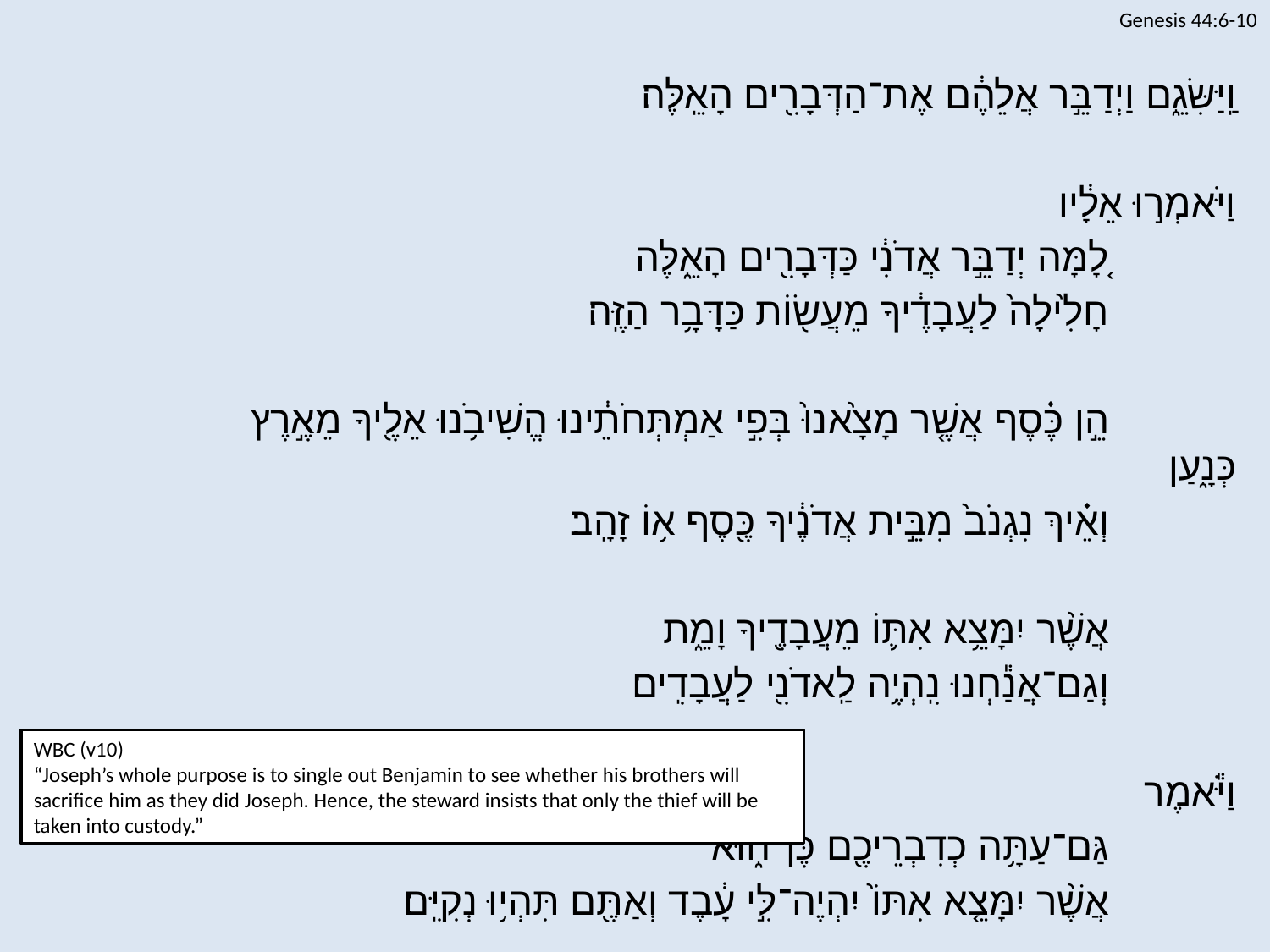

Genesis 44:6-10
וַֽיַּשִּׂגֵ֑ם וַיְדַבֵּ֣ר אֲלֵהֶ֔ם אֶת־הַדְּבָרִ֖ים הָאֵֽלֶּה׃

וַיֹּאמְר֣וּ אֵלָ֔יו
		לָ֚מָּה יְדַבֵּ֣ר אֲדֹנִ֔י כַּדְּבָרִ֖ים הָאֵ֑לֶּה
		חָלִ֙ילָה֙ לַעֲבָדֶ֔יךָ מֵעֲשׂ֖וֹת כַּדָּבָ֥ר הַזֶּֽה׃

		הֵ֣ן כֶּ֗סֶף אֲשֶׁ֤ר מָצָ֙אנוּ֙ בְּפִ֣י אַמְתְּחֹתֵ֔ינוּ הֱשִׁיבֹ֥נוּ אֵלֶ֖יךָ מֵאֶ֣רֶץ כְּנָ֑עַן
		וְאֵ֗יךְ נִגְנֹב֙ מִבֵּ֣ית אֲדֹנֶ֔יךָ כֶּ֖סֶף א֥וֹ זָהָֽב׃

		אֲשֶׁ֨ר יִמָּצֵ֥א אִתּ֛וֹ מֵעֲבָדֶ֖יךָ וָמֵ֑ת
		וְגַם־אֲנַ֕חְנוּ נִֽהְיֶ֥ה לַֽאדֹנִ֖י לַעֲבָדִֽים׃

וַיֹּ֕אמֶר
		גַּם־עַתָּ֥ה כְדִבְרֵיכֶ֖ם כֶּן־ה֑וּא
		אֲשֶׁ֨ר יִמָּצֵ֤א אִתּוֹ֙ יִהְיֶה־לִּ֣י עָ֔בֶד וְאַתֶּ֖ם תִּהְי֥וּ נְקִיִּֽם׃
WBC (v10)
“Joseph’s whole purpose is to single out Benjamin to see whether his brothers will sacrifice him as they did Joseph. Hence, the steward insists that only the thief will be taken into custody.”